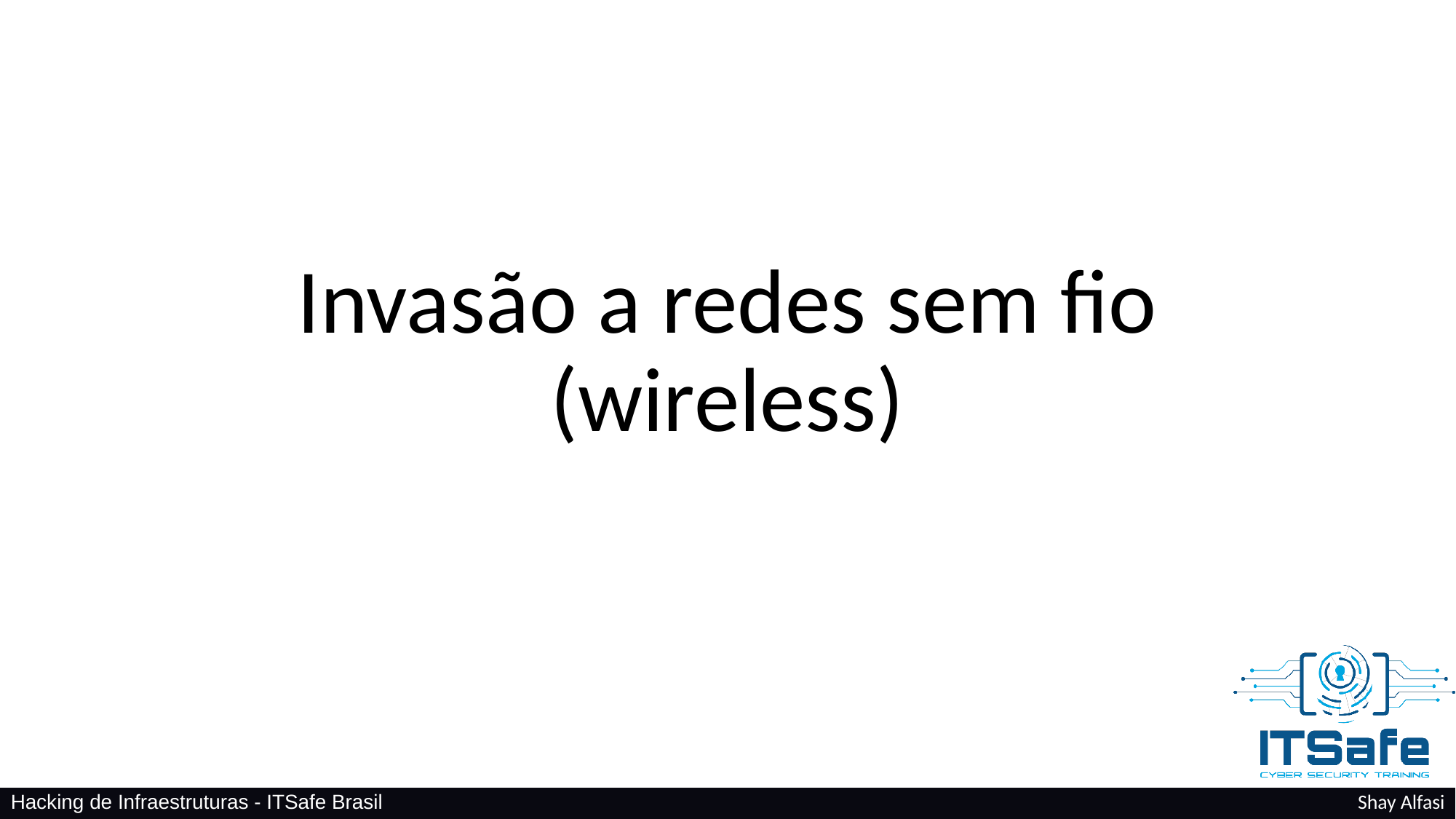

# Invasão a redes sem fio (wireless)